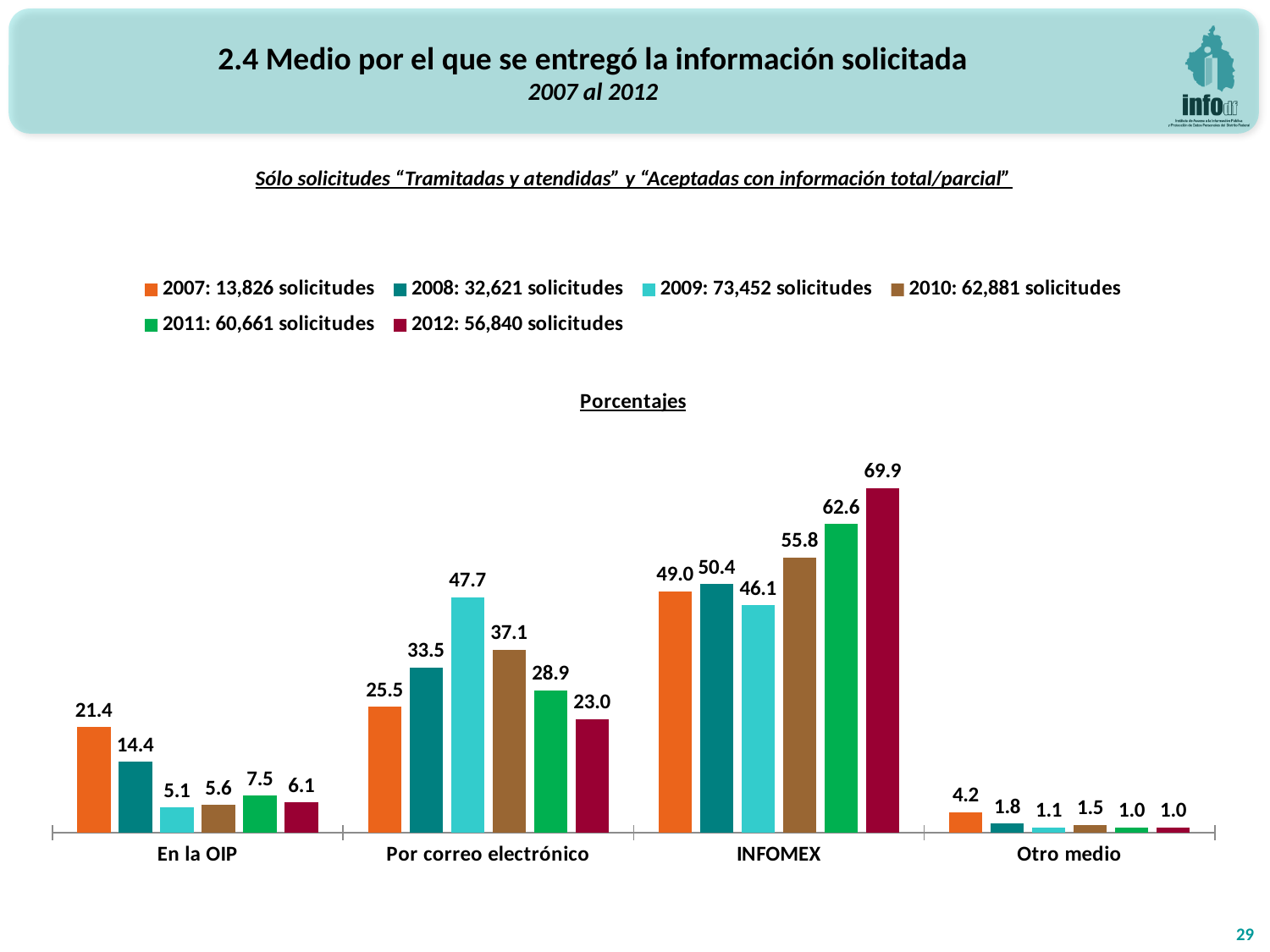

2.4 Medio por el que se entregó la información solicitada
2007 al 2012
Sólo solicitudes “Tramitadas y atendidas” y “Aceptadas con información total/parcial”

### Chart: Porcentajes

| Category | 2007: 13,826 solicitudes | 2008: 32,621 solicitudes | 2009: 73,452 solicitudes | 2010: 62,881 solicitudes | 2011: 60,661 solicitudes | 2012: 56,840 solicitudes |
|---|---|---|---|---|---|---|
| En la OIP | 21.387241429191377 | 14.358848594463689 | 5.08086913902957 | 5.601055962850464 | 7.4627849854107255 | 6.120689655172414 |
| Por correo electrónico | 25.50267611745986 | 33.487630667361515 | 47.738659260469426 | 37.062069623574686 | 28.89335817081815 | 22.96094299788881 |
| INFOMEX | 48.95848401562274 | 50.3632629287882 | 46.11174644665904 | 55.7974586918147 | 62.61024381398263 | 69.91379310344827 |
| Otro medio | 4.151598437726023 | 1.7902578093865913 | 1.0687251538419646 | 1.53941572176015 | 1.0336130297884967 | 1.0045742434904996 |
29